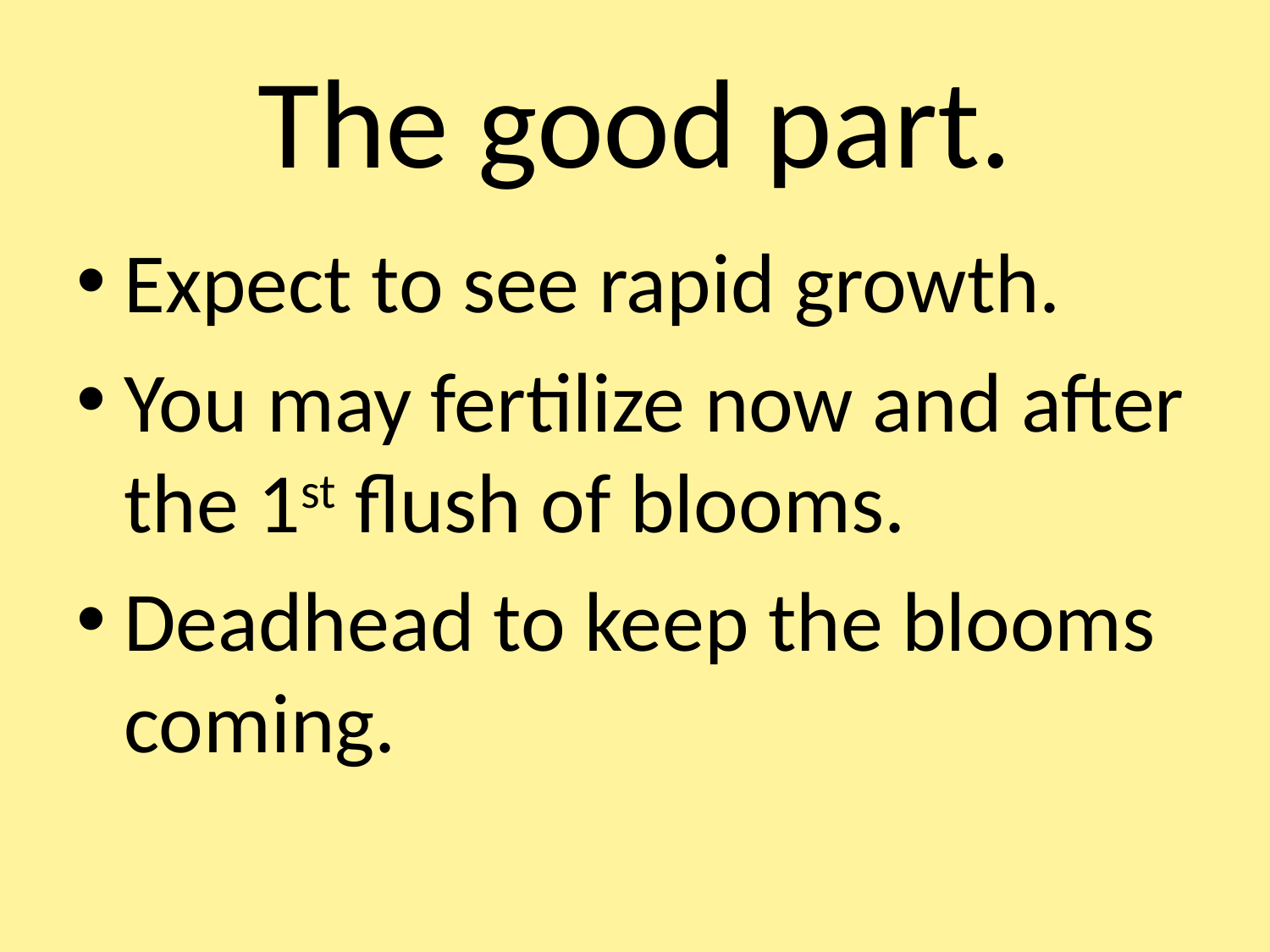

# The good part.
Expect to see rapid growth.
You may fertilize now and after the 1st flush of blooms.
Deadhead to keep the blooms coming.